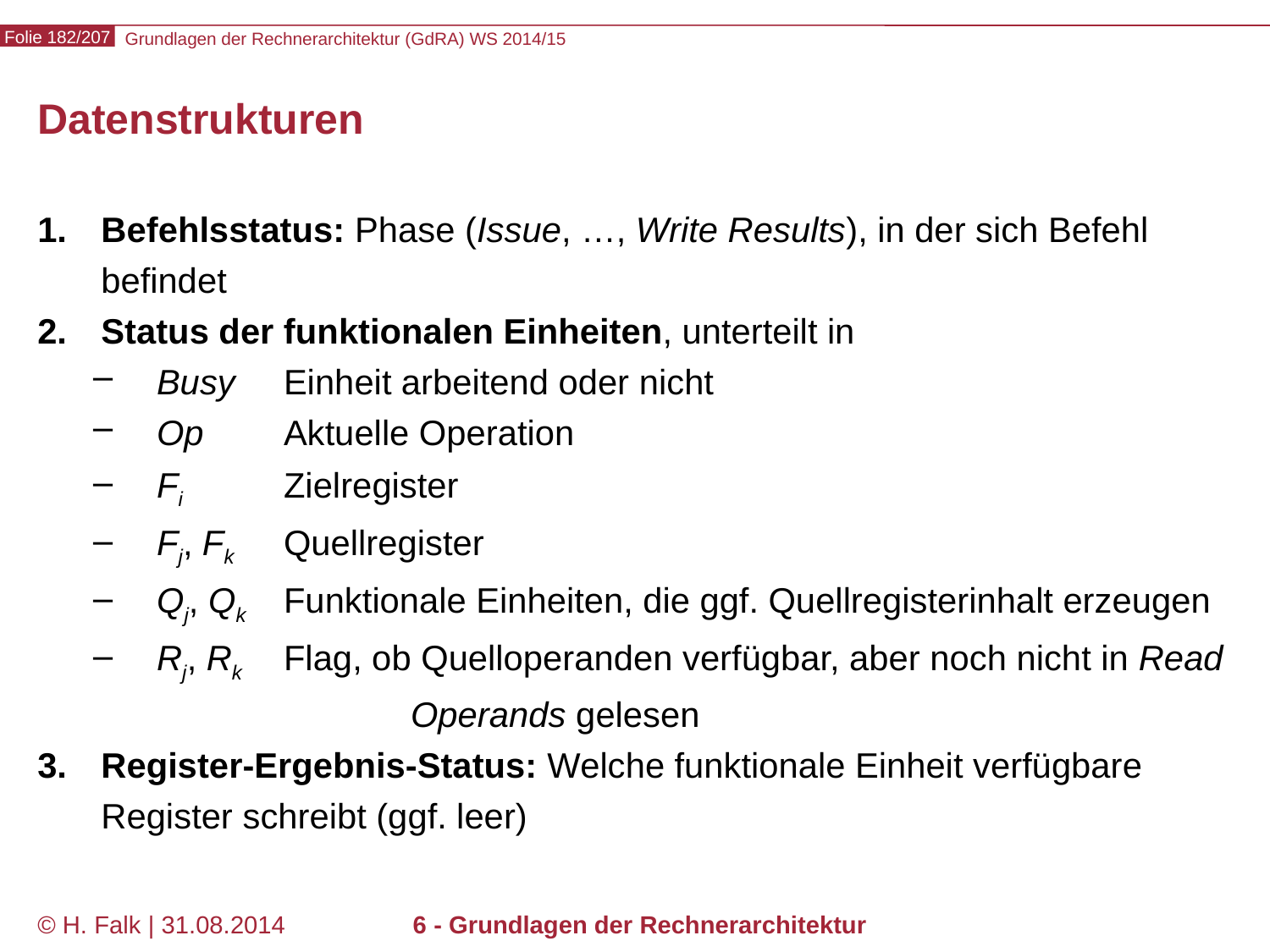

# Datenstrukturen
Befehlsstatus: Phase (Issue, …, Write Results), in der sich Befehl befindet
Status der funktionalen Einheiten, unterteilt in
Busy	Einheit arbeitend oder nicht
Op	Aktuelle Operation
Fi	Zielregister
Fj, Fk	Quellregister
Qj, Qk	Funktionale Einheiten, die ggf. Quellregisterinhalt erzeugen
Rj, Rk	Flag, ob Quelloperanden verfügbar, aber noch nicht in Read
		Operands gelesen
Register-Ergebnis-Status: Welche funktionale Einheit verfügbare Register schreibt (ggf. leer)
© H. Falk | 31.08.2014
6 - Grundlagen der Rechnerarchitektur